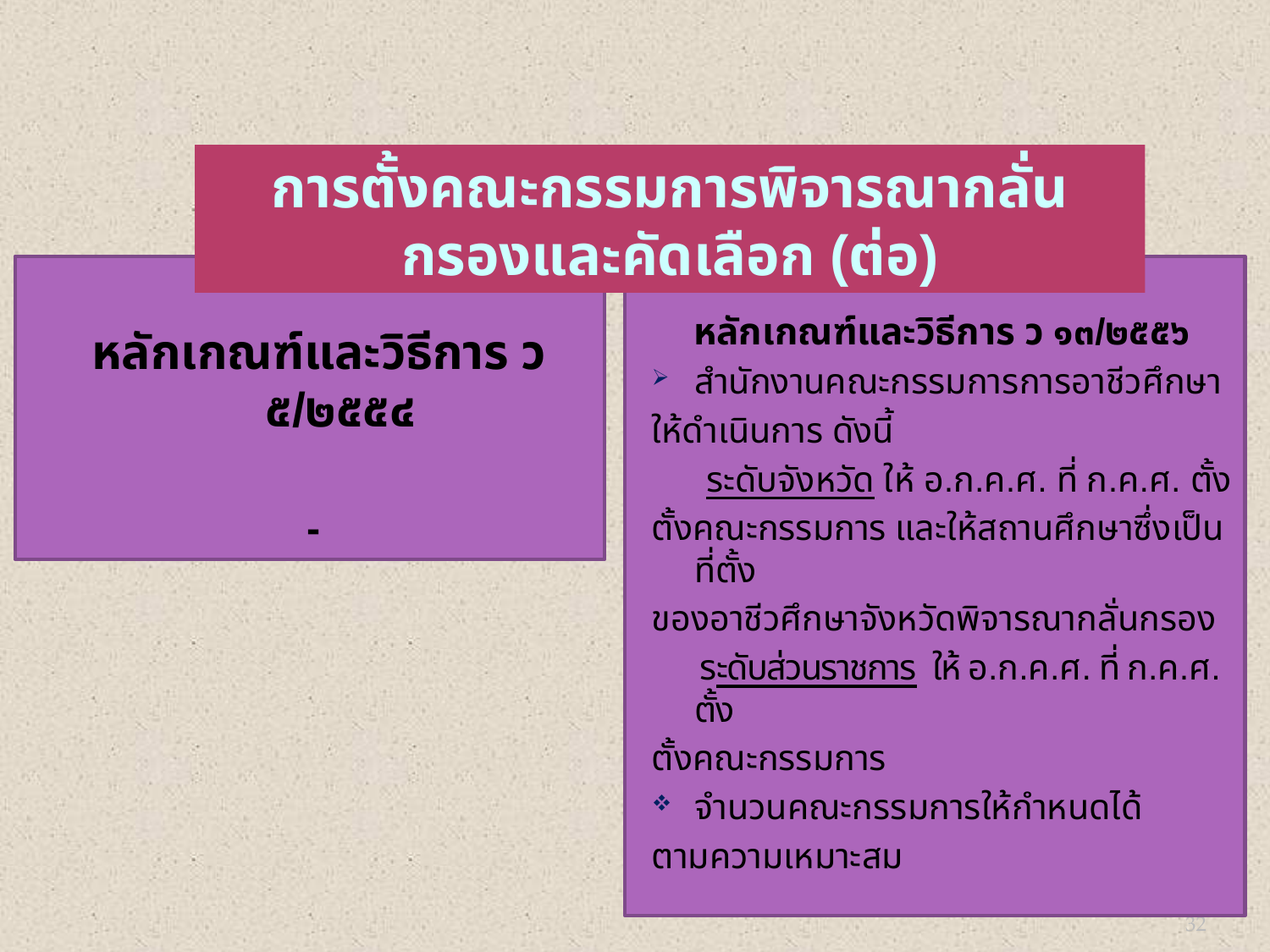

การตั้งคณะกรรมการพิจารณากลั่นกรองและคัดเลือก (ต่อ)

หลักเกณฑ์และวิธีการ ว ๕/๒๕๕๔

-

หลักเกณฑ์และวิธีการ ว ๑๓/๒๕๕๖
สำนักงานคณะกรรมการการอาชีวศึกษา
ให้ดำเนินการ ดังนี้
      ระดับจังหวัด ให้ อ.ก.ค.ศ. ที่ ก.ค.ศ. ตั้ง
ตั้งคณะกรรมการ และให้สถานศึกษาซึ่งเป็นที่ตั้ง
ของอาชีวศึกษาจังหวัดพิจารณากลั่นกรอง
      ระดับส่วนราชการ  ให้ อ.ก.ค.ศ. ที่ ก.ค.ศ. ตั้ง
ตั้งคณะกรรมการ
จำนวนคณะกรรมการให้กำหนดได้
ตามความเหมาะสม

32